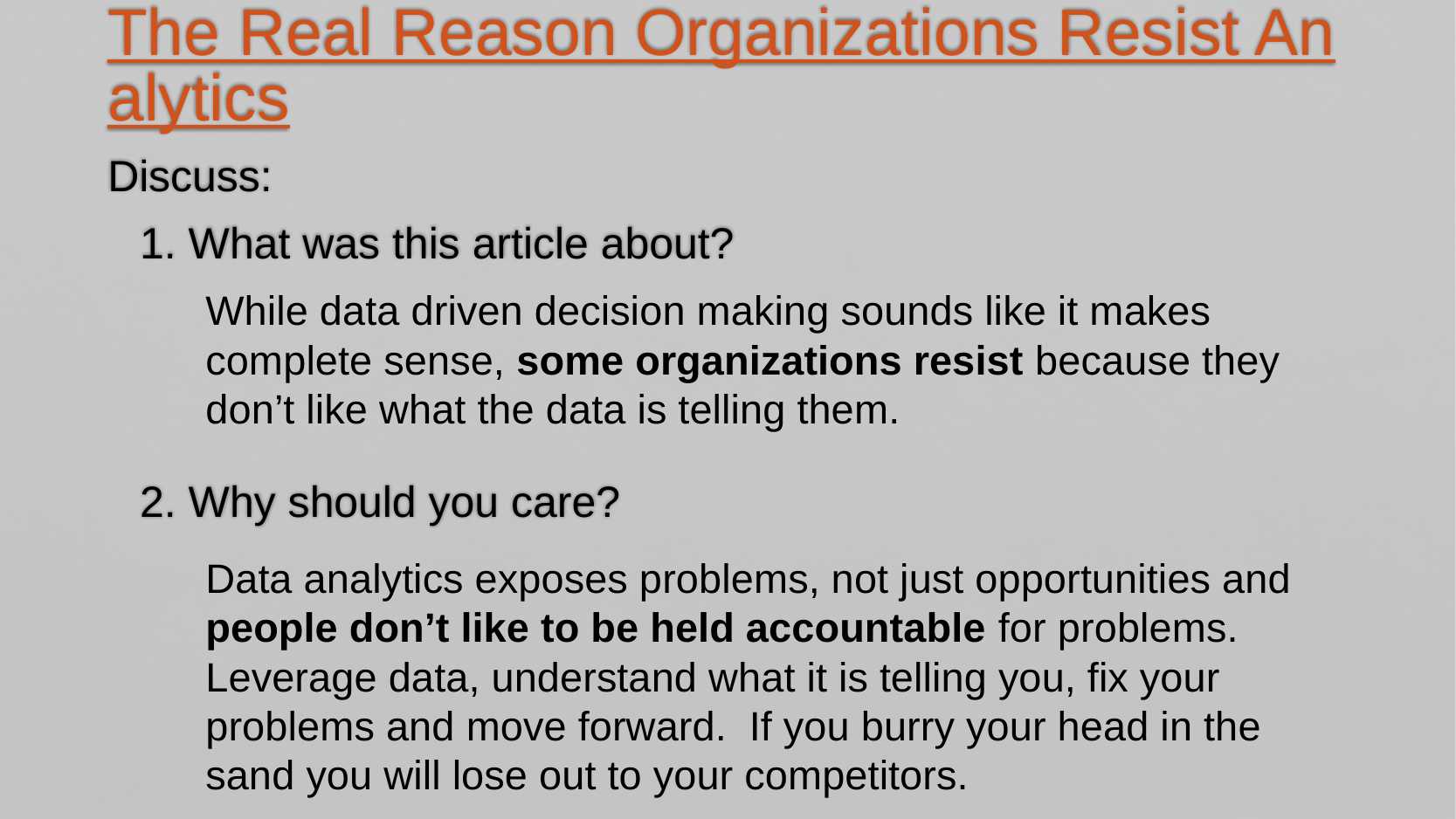

The Real Reason Organizations Resist Analytics
Discuss:
1. What was this article about?

2. Why should you care?

While data driven decision making sounds like it makes complete sense, some organizations resist because they don’t like what the data is telling them.

Data analytics exposes problems, not just opportunities and people don’t like to be held accountable for problems.  Leverage data, understand what it is telling you, fix your problems and move forward.  If you burry your head in the sand you will lose out to your competitors.